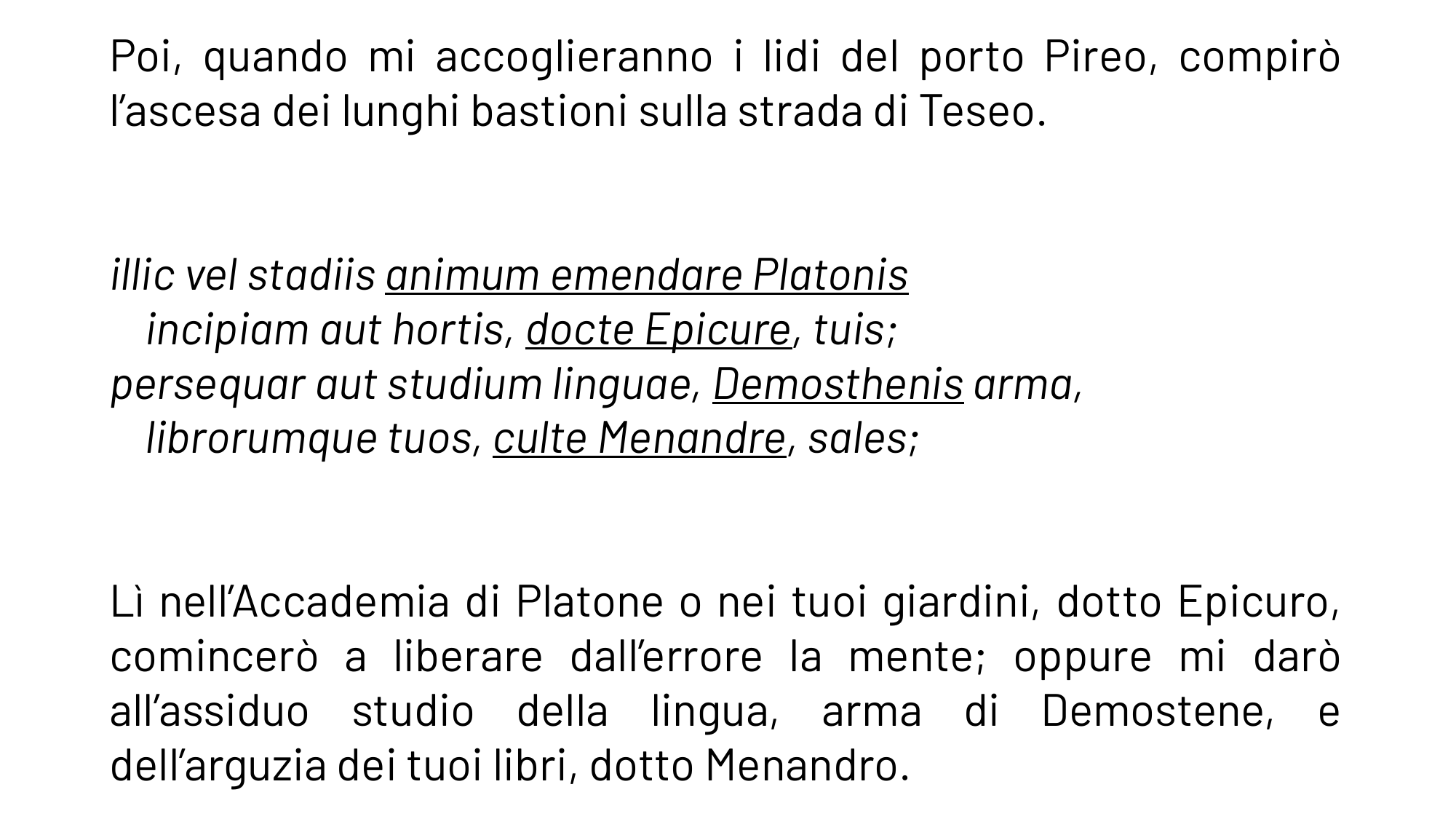

Poi, quando mi accoglieranno i lidi del porto Pireo, compirò l’ascesa dei lunghi bastioni sulla strada di Teseo.

illic vel stadiis animum emendare Platonis
    incipiam aut hortis, docte Epicure, tuis;
persequar aut studium linguae, Demosthenis arma,
    librorumque tuos, culte Menandre, sales;

Lì nell’Accademia di Platone o nei tuoi giardini, dotto Epicuro, comincerò a liberare dall’errore la mente; oppure mi darò all’assiduo studio della lingua, arma di Demostene, e dell’arguzia dei tuoi libri, dotto Menandro.